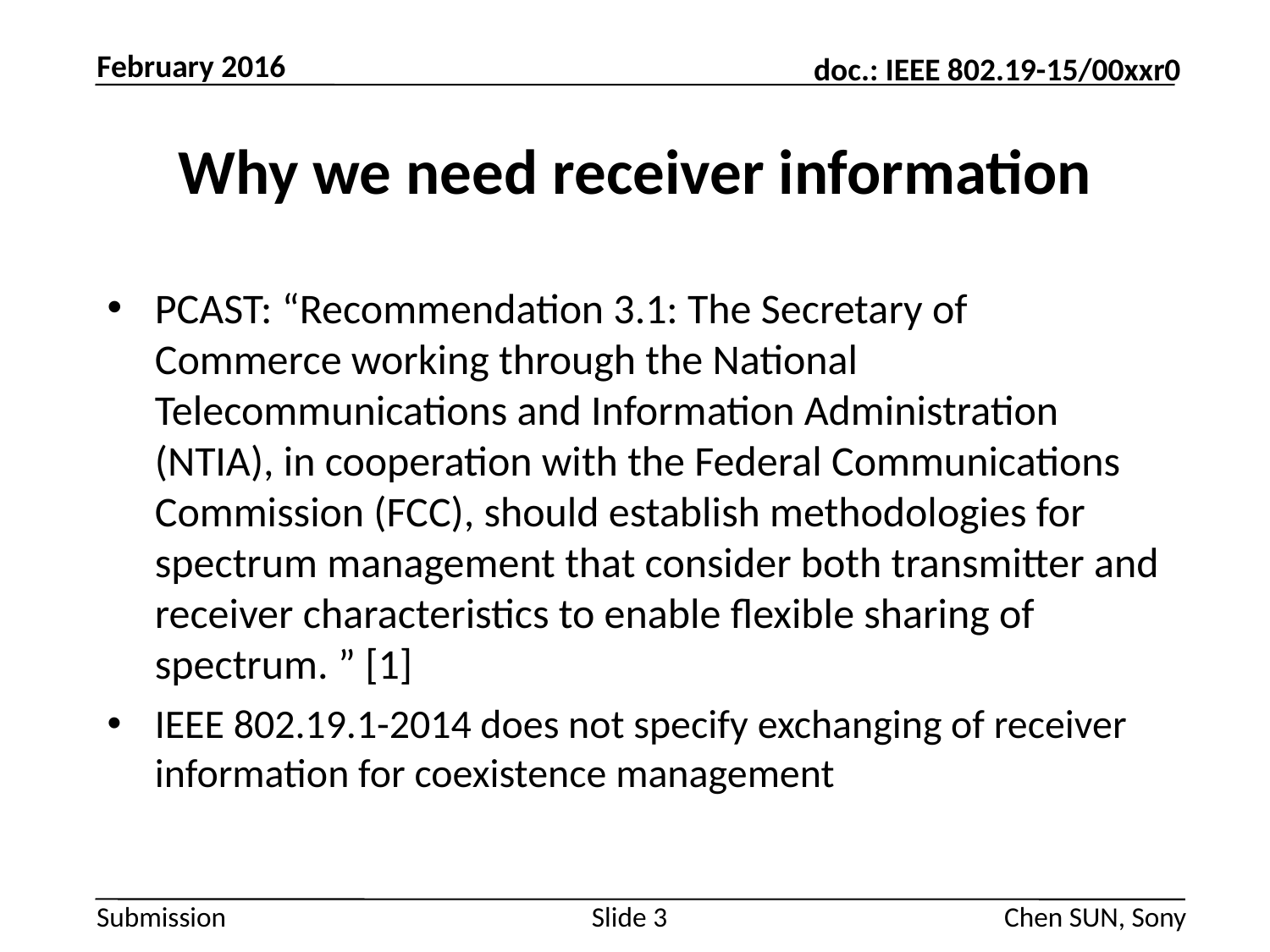

February 2016
# Why we need receiver information
PCAST: “Recommendation 3.1: The Secretary of Commerce working through the National Telecommunications and Information Administration (NTIA), in cooperation with the Federal Communications Commission (FCC), should establish methodologies for spectrum management that consider both transmitter and receiver characteristics to enable flexible sharing of spectrum. ” [1]
IEEE 802.19.1-2014 does not specify exchanging of receiver information for coexistence management
Slide 3
Chen SUN, Sony